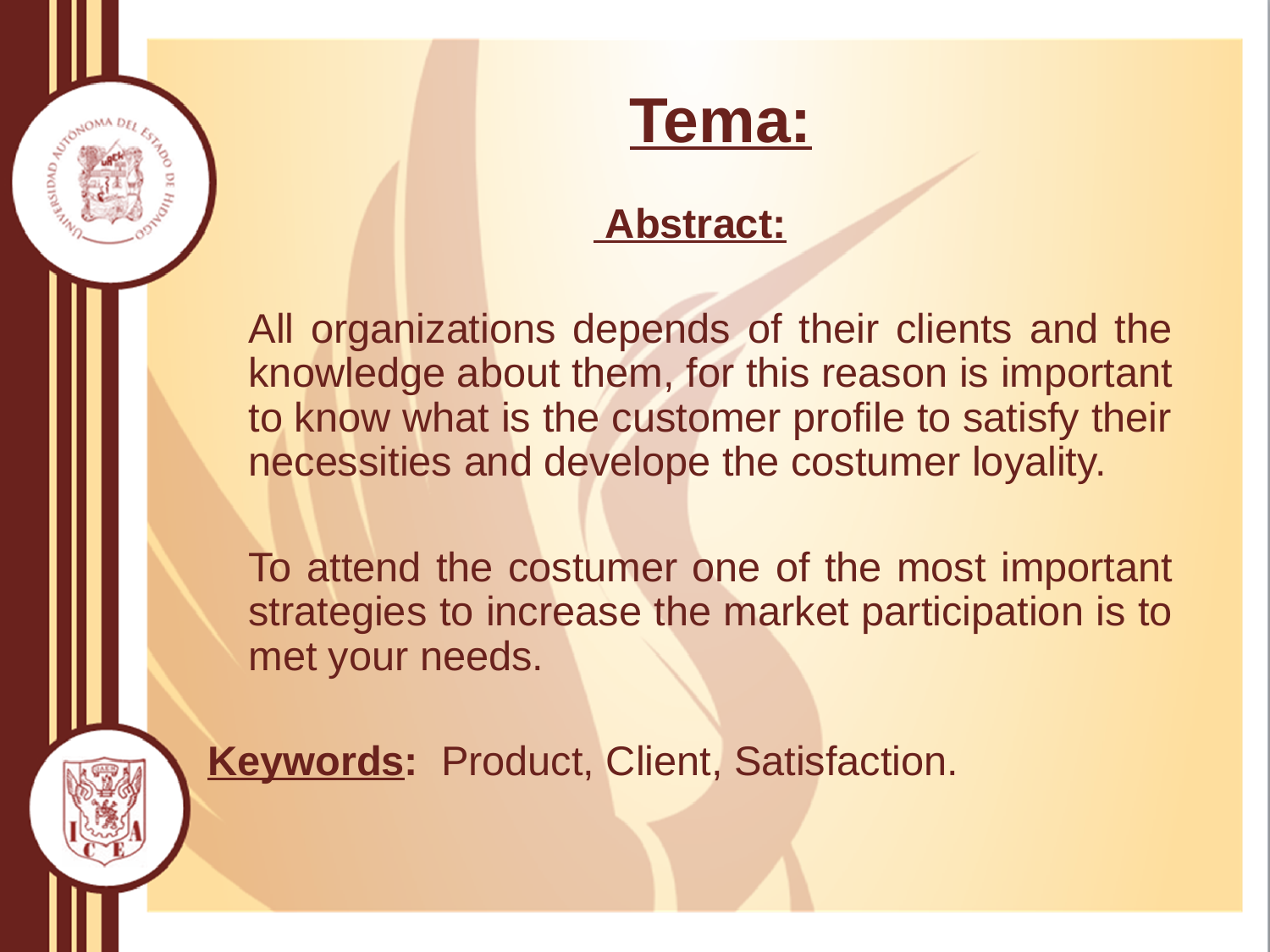

# Tema:
 Abstract:

	All organizations depends of their clients and the knowledge about them, for this reason is important to know what is the customer profile to satisfy their necessities and develope the costumer loyality.

	To attend the costumer one of the most important strategies to increase the market participation is to met your needs.

Keywords:  Product, Client, Satisfaction.